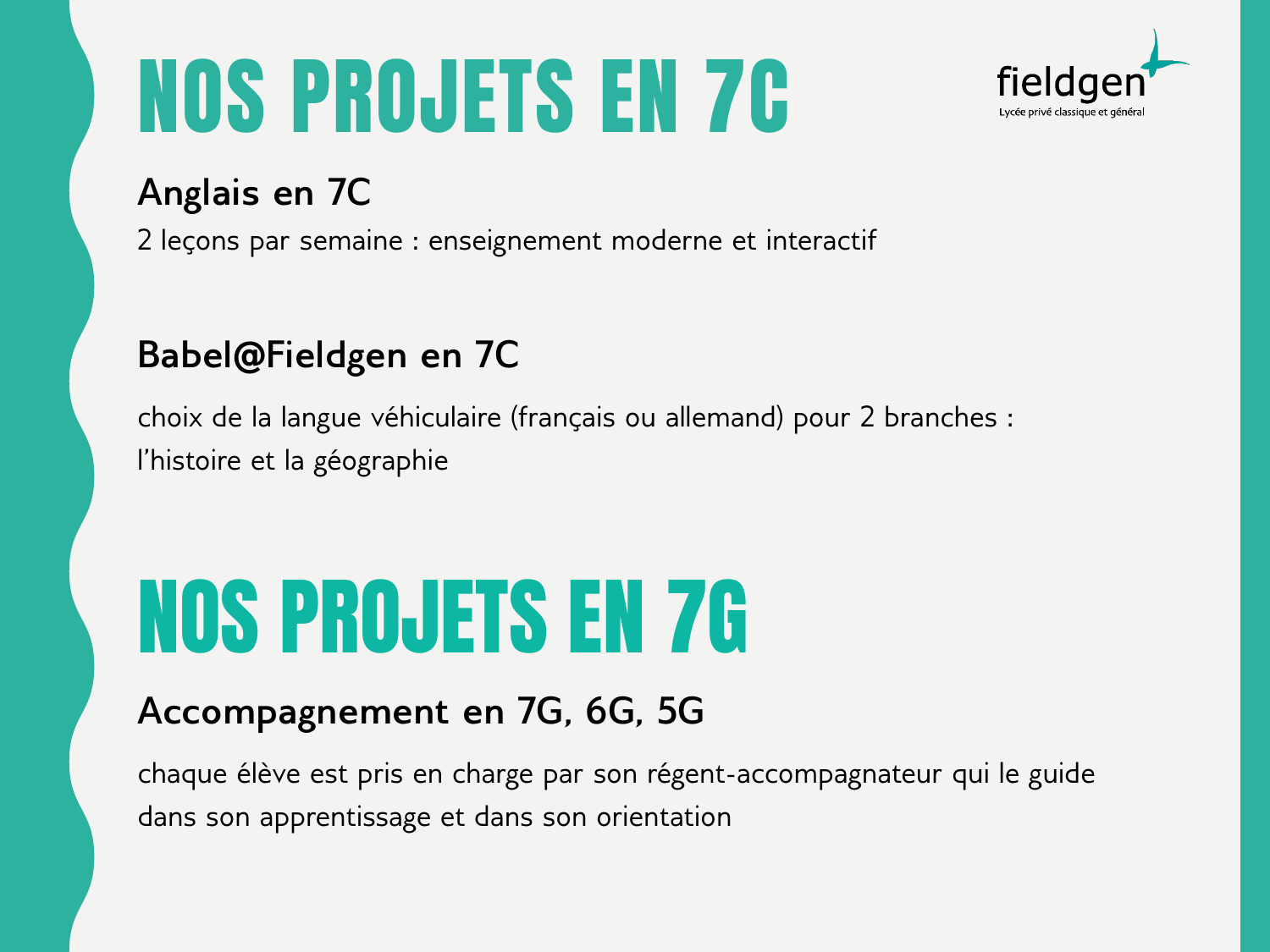

# Nos projets en 7C
Anglais en 7C
2 leçons par semaine : enseignement moderne et interactif

Babel@Fieldgen en 7C
choix de la langue véhiculaire (français ou allemand) pour 2 branches : l’histoire et la géographie
NOS PROJETS EN 7G
Accompagnement en 7G, 6G, 5G
chaque élève est pris en charge par son régent-accompagnateur qui le guide dans son apprentissage et dans son orientation